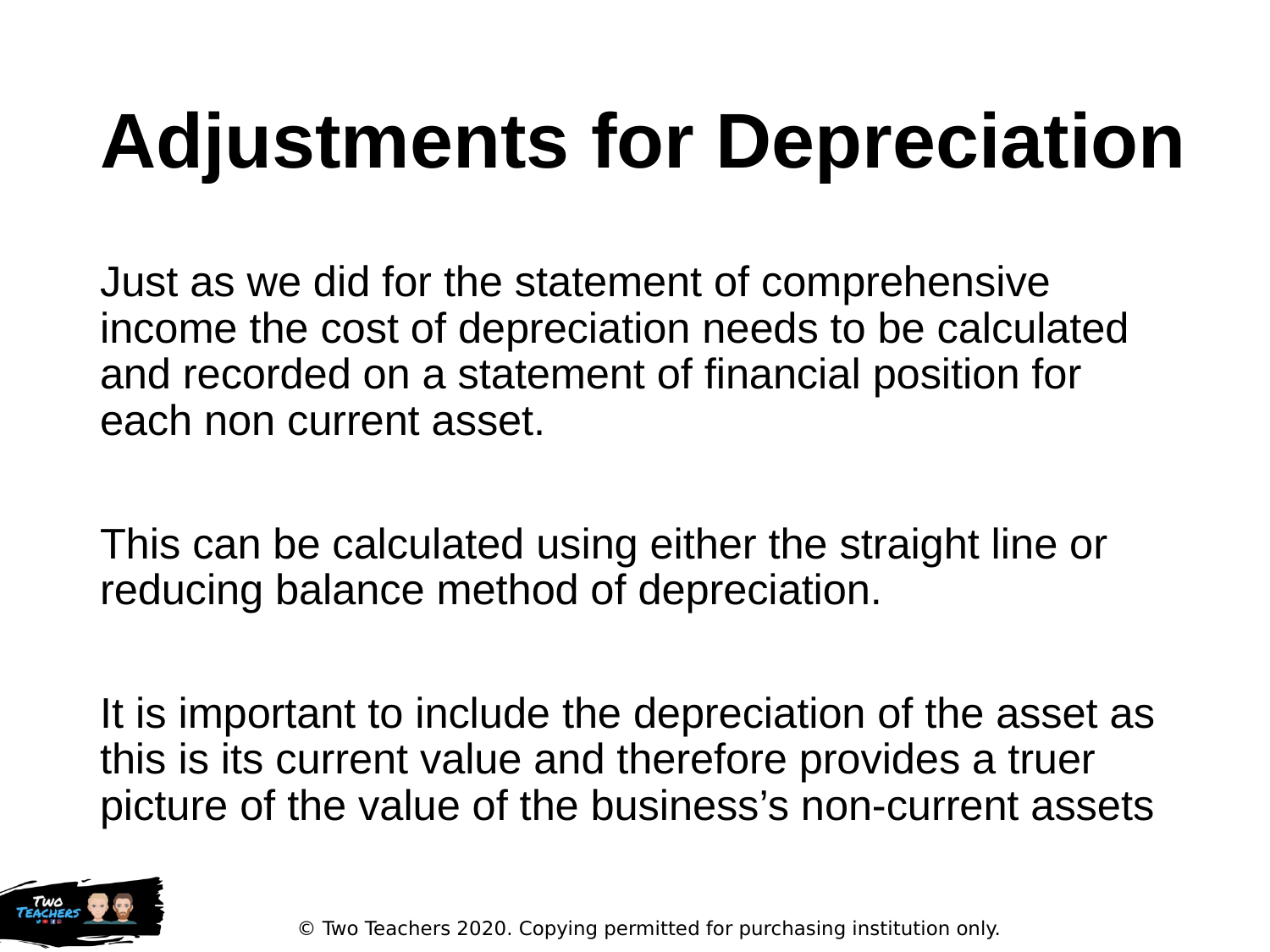

# Adjustments for Depreciation
Just as we did for the statement of comprehensive income the cost of depreciation needs to be calculated and recorded on a statement of financial position for each non current asset.

This can be calculated using either the straight line or reducing balance method of depreciation.

It is important to include the depreciation of the asset as this is its current value and therefore provides a truer picture of the value of the business’s non-current assets